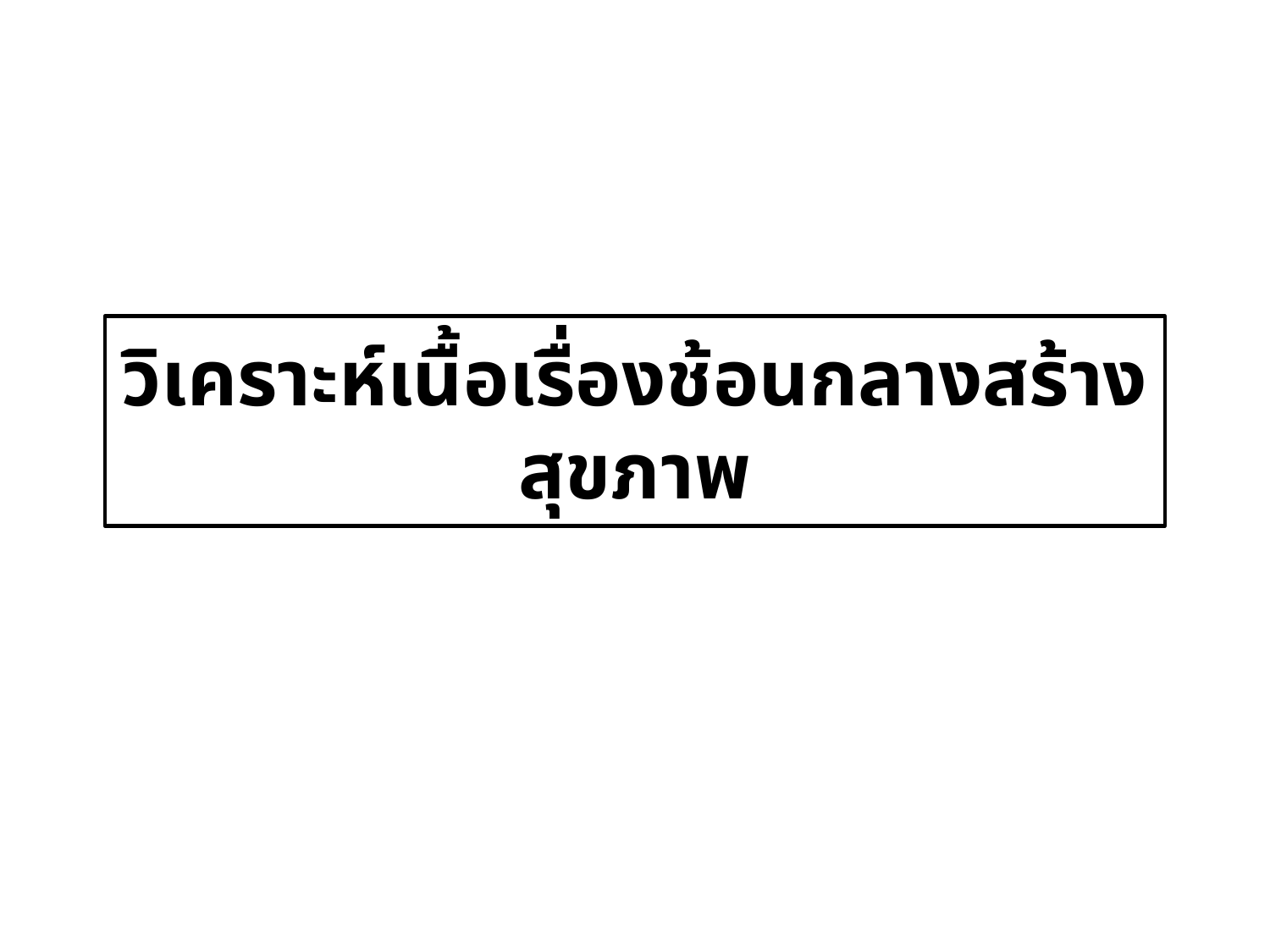

วิเคราะห์เนื้อเรื่องช้อนกลางสร้างสุขภาพ